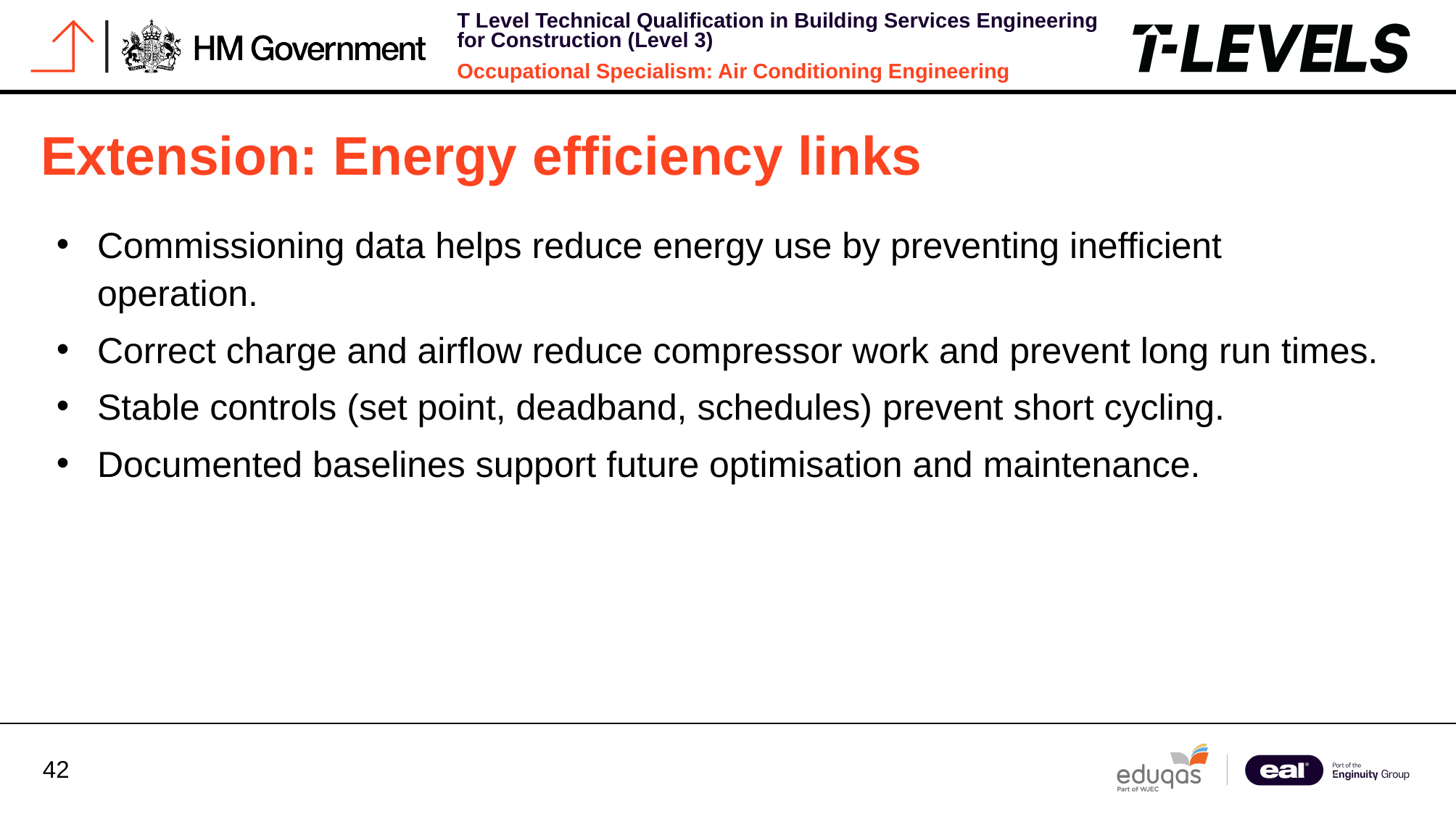

Extension: Energy efficiency links
Commissioning data helps reduce energy use by preventing inefficient operation.
Correct charge and airflow reduce compressor work and prevent long run times.
Stable controls (set point, deadband, schedules) prevent short cycling.
Documented baselines support future optimisation and maintenance.